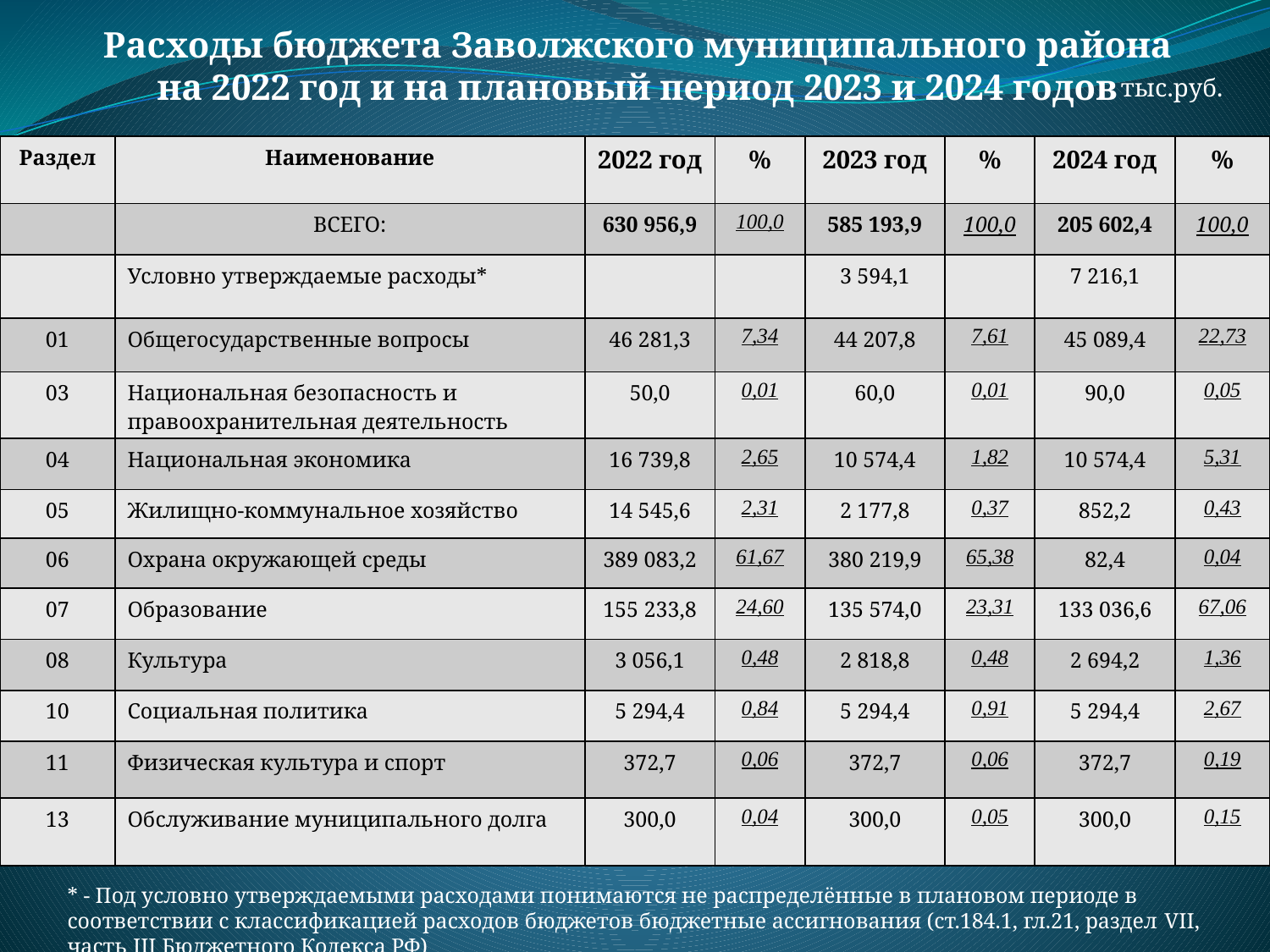

Расходы бюджета Заволжского муниципального района
на 2022 год и на плановый период 2023 и 2024 годов
тыс.руб.
| Раздел | Наименование | 2022 год | % | 2023 год | % | 2024 год | % |
| --- | --- | --- | --- | --- | --- | --- | --- |
|  | ВСЕГО: | 630 956,9 | 100,0 | 585 193,9 | 100,0 | 205 602,4 | 100,0 |
|  | Условно утверждаемые расходы\* |  |  | 3 594,1 |  | 7 216,1 |  |
| 01 | Общегосударственные вопросы | 46 281,3 | 7,34 | 44 207,8 | 7,61 | 45 089,4 | 22,73 |
| 03 | Национальная безопасность и правоохранительная деятельность | 50,0 | 0,01 | 60,0 | 0,01 | 90,0 | 0,05 |
| 04 | Национальная экономика | 16 739,8 | 2,65 | 10 574,4 | 1,82 | 10 574,4 | 5,31 |
| 05 | Жилищно-коммунальное хозяйство | 14 545,6 | 2,31 | 2 177,8 | 0,37 | 852,2 | 0,43 |
| 06 | Охрана окружающей среды | 389 083,2 | 61,67 | 380 219,9 | 65,38 | 82,4 | 0,04 |
| 07 | Образование | 155 233,8 | 24,60 | 135 574,0 | 23,31 | 133 036,6 | 67,06 |
| 08 | Культура | 3 056,1 | 0,48 | 2 818,8 | 0,48 | 2 694,2 | 1,36 |
| 10 | Социальная политика | 5 294,4 | 0,84 | 5 294,4 | 0,91 | 5 294,4 | 2,67 |
| 11 | Физическая культура и спорт | 372,7 | 0,06 | 372,7 | 0,06 | 372,7 | 0,19 |
| 13 | Обслуживание муниципального долга | 300,0 | 0,04 | 300,0 | 0,05 | 300,0 | 0,15 |
* - Под условно утверждаемыми расходами понимаются не распределённые в плановом периоде в соответствии с классификацией расходов бюджетов бюджетные ассигнования (ст.184.1, гл.21, раздел VII, часть III Бюджетного Кодекса РФ)